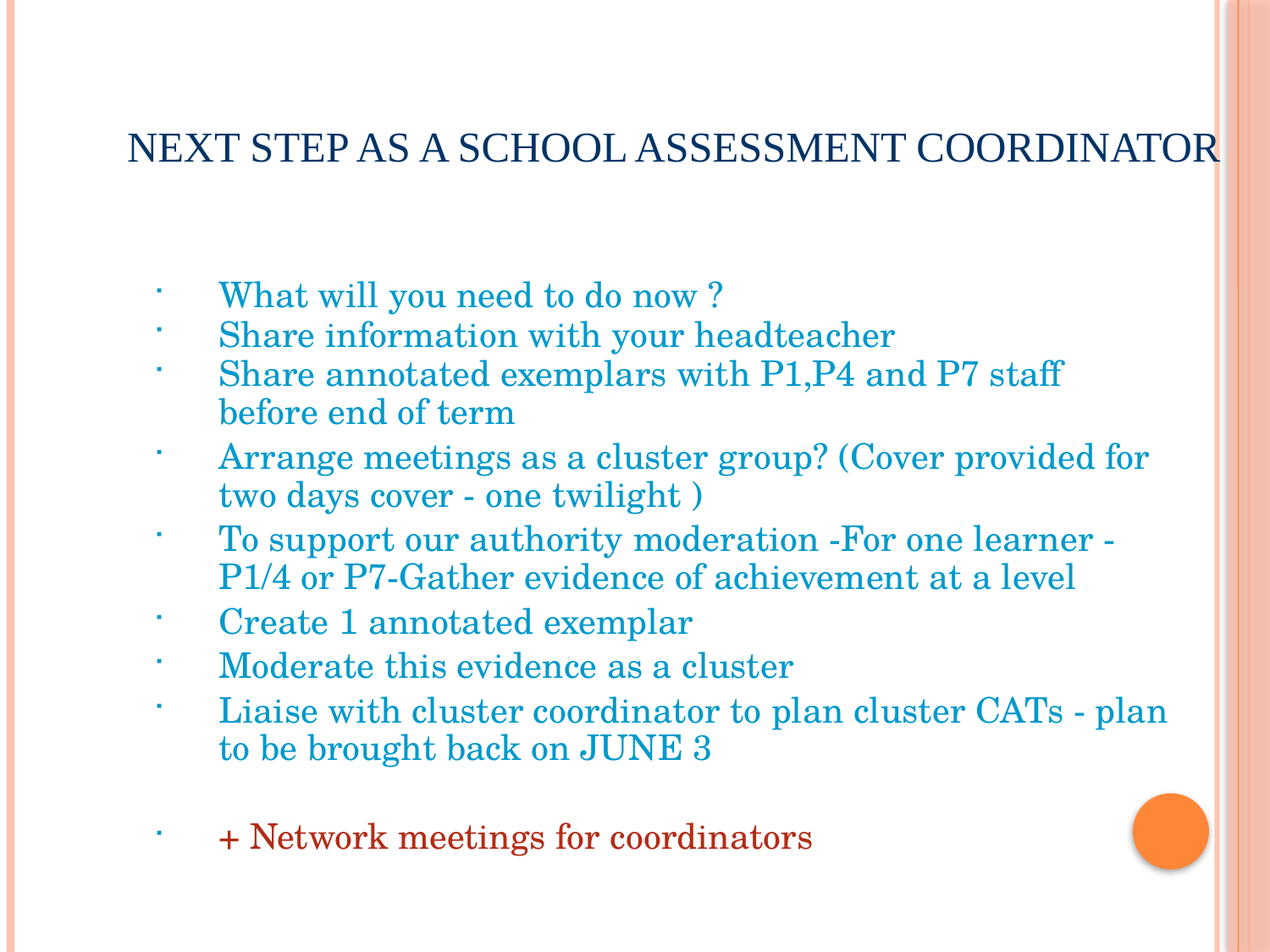

# Next step as a school assessment coordinator
What will you need to do now ?
Share information with your headteacher
Share annotated exemplars with P1,P4 and P7 staff before end of term
Arrange meetings as a cluster group? (Cover provided for two days cover - one twilight )
To support our authority moderation -For one learner - P1/4 or P7-Gather evidence of achievement at a level
Create 1 annotated exemplar
Moderate this evidence as a cluster
Liaise with cluster coordinator to plan cluster CATs - plan to be brought back on JUNE 3

+ Network meetings for coordinators